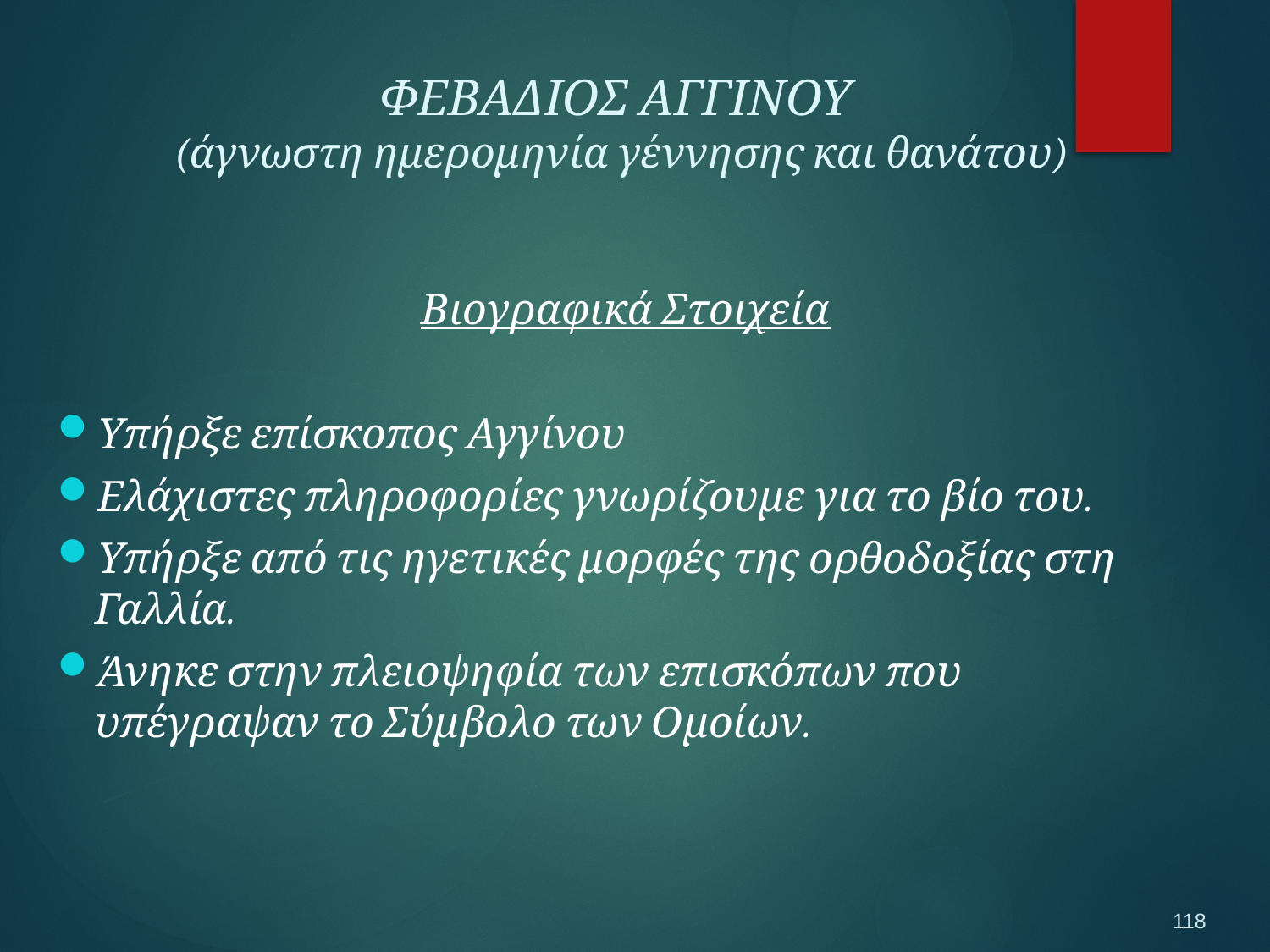

ΦΕΒΑΔΙΟΣ ΑΓΓΙΝΟΥ
(άγνωστη ημερομηνία γέννησης και θανάτου)
Βιογραφικά Στοιχεία

Υπήρξε επίσκοπος Αγγίνου
Ελάχιστες πληροφορίες γνωρίζουμε για το βίο του.
Υπήρξε από τις ηγετικές μορφές της ορθοδοξίας στη Γαλλία.
Άνηκε στην πλειοψηφία των επισκόπων που υπέγραψαν το Σύμβολο των Ομοίων.
118